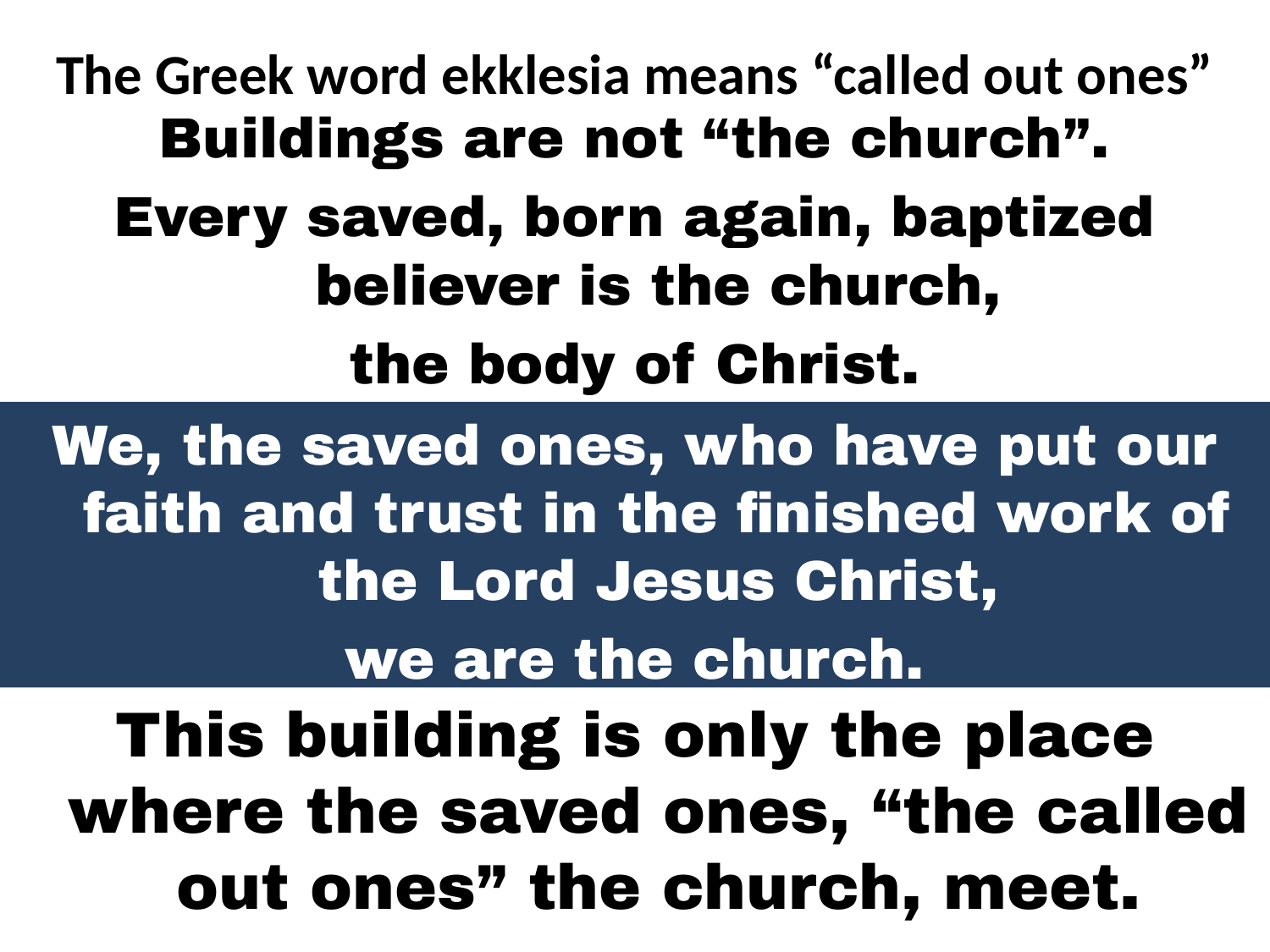

The Greek word ekklesia means “called out ones”
Buildings are not “the church”.
Every saved, born again, baptized believer is the church,
the body of Christ.
We, the saved ones, who have put our faith and trust in the finished work of the Lord Jesus Christ,
we are the church.
This building is only the place where the saved ones, “the called out ones” the church, meet.